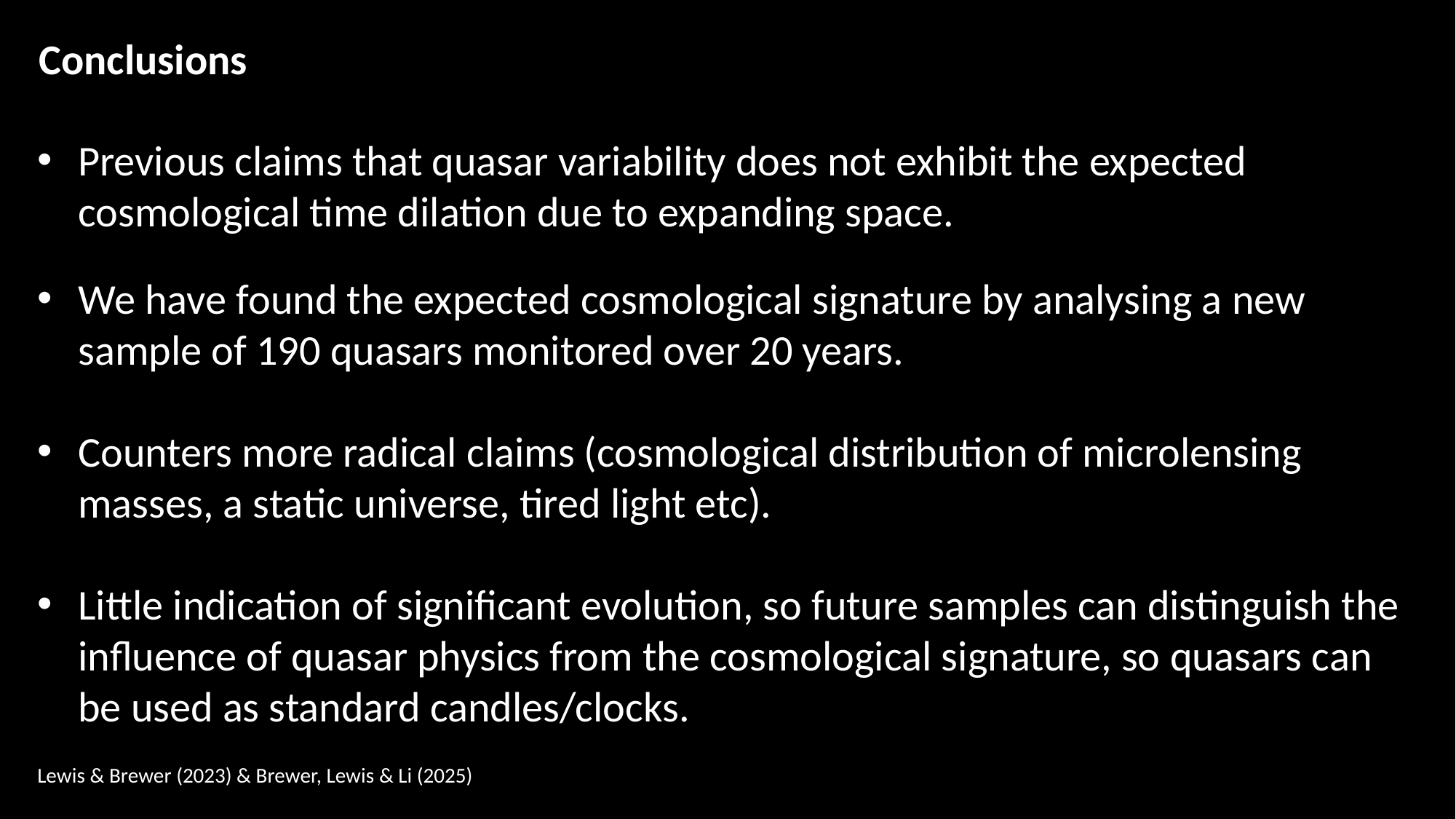

Conclusions
Previous claims that quasar variability does not exhibit the expected cosmological time dilation due to expanding space.

We have found the expected cosmological signature by analysing a new sample of 190 quasars monitored over 20 years.

Counters more radical claims (cosmological distribution of microlensing masses, a static universe, tired light etc).

Little indication of significant evolution, so future samples can distinguish the influence of quasar physics from the cosmological signature, so quasars can be used as standard candles/clocks.
Lewis & Brewer (2023) & Brewer, Lewis & Li (2025)